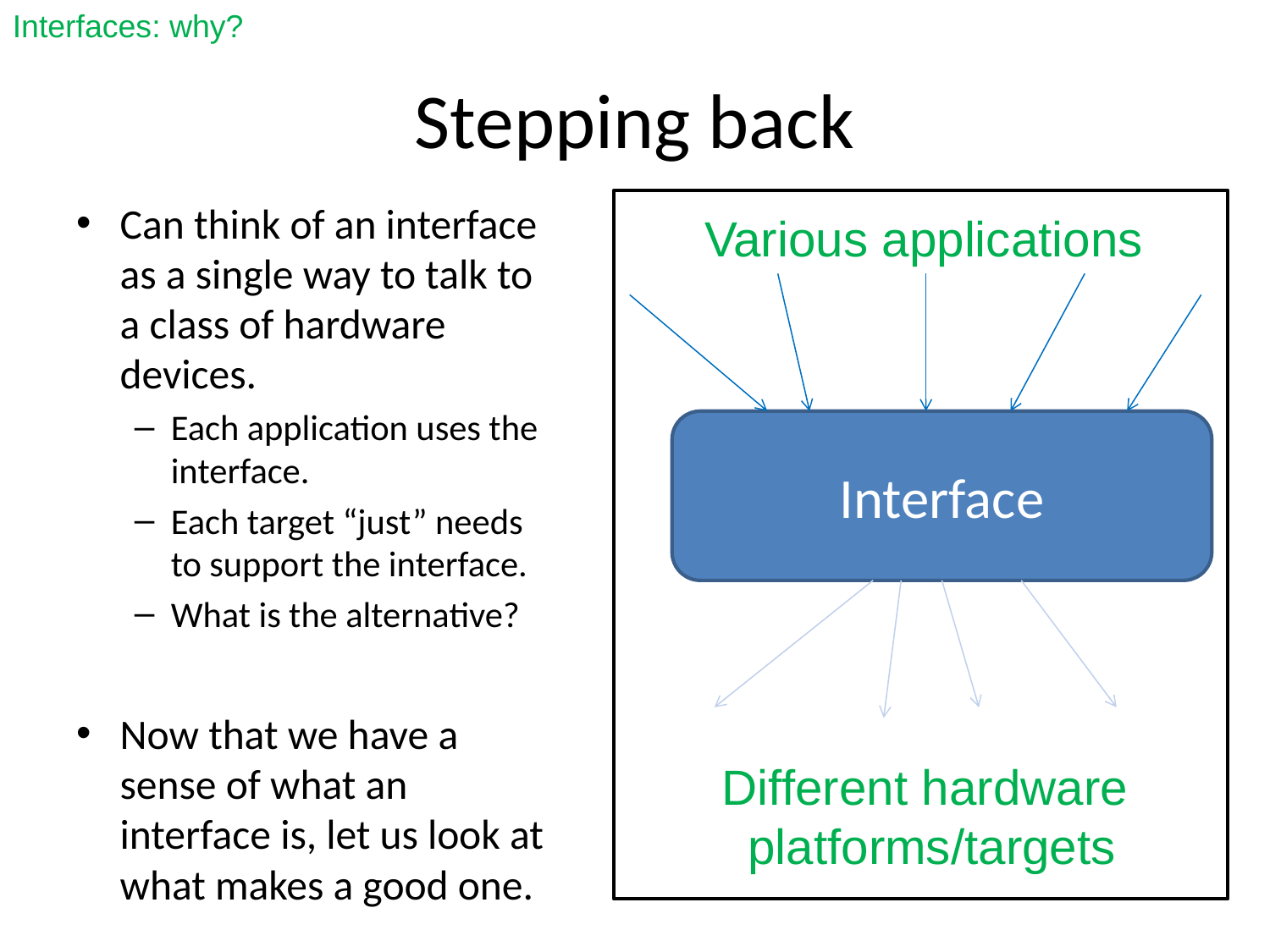

Interfaces: why?
# Stepping back
Can think of an interface as a single way to talk to a class of hardware devices.
Each application uses the interface.
Each target “just” needs to support the interface.
What is the alternative?

Now that we have a sense of what an interface is, let us look at what makes a good one.

Various applications
Interface
Different hardware
platforms/targets